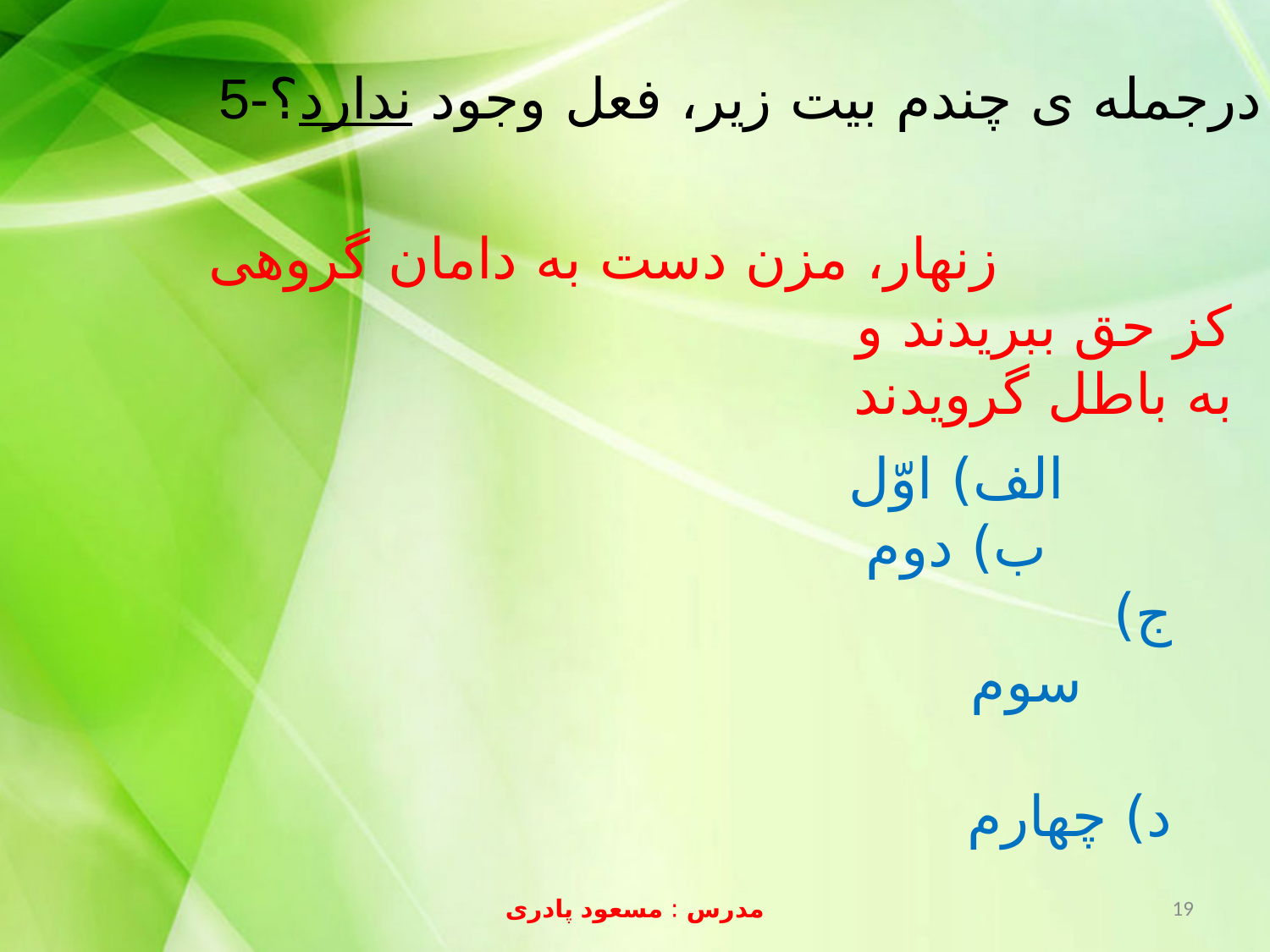

5-درجمله ی چندم بیت زیر، فعل وجود ندارد؟
زنهار، مزن دست به دامان گروهی
                                            کز حق ببریدند و به باطل گرویدند
الف) اوّل
                          ب) دوم
                                                  ج) سوم
                                                                         د) چهارم
مدرس : مسعود پادری
19